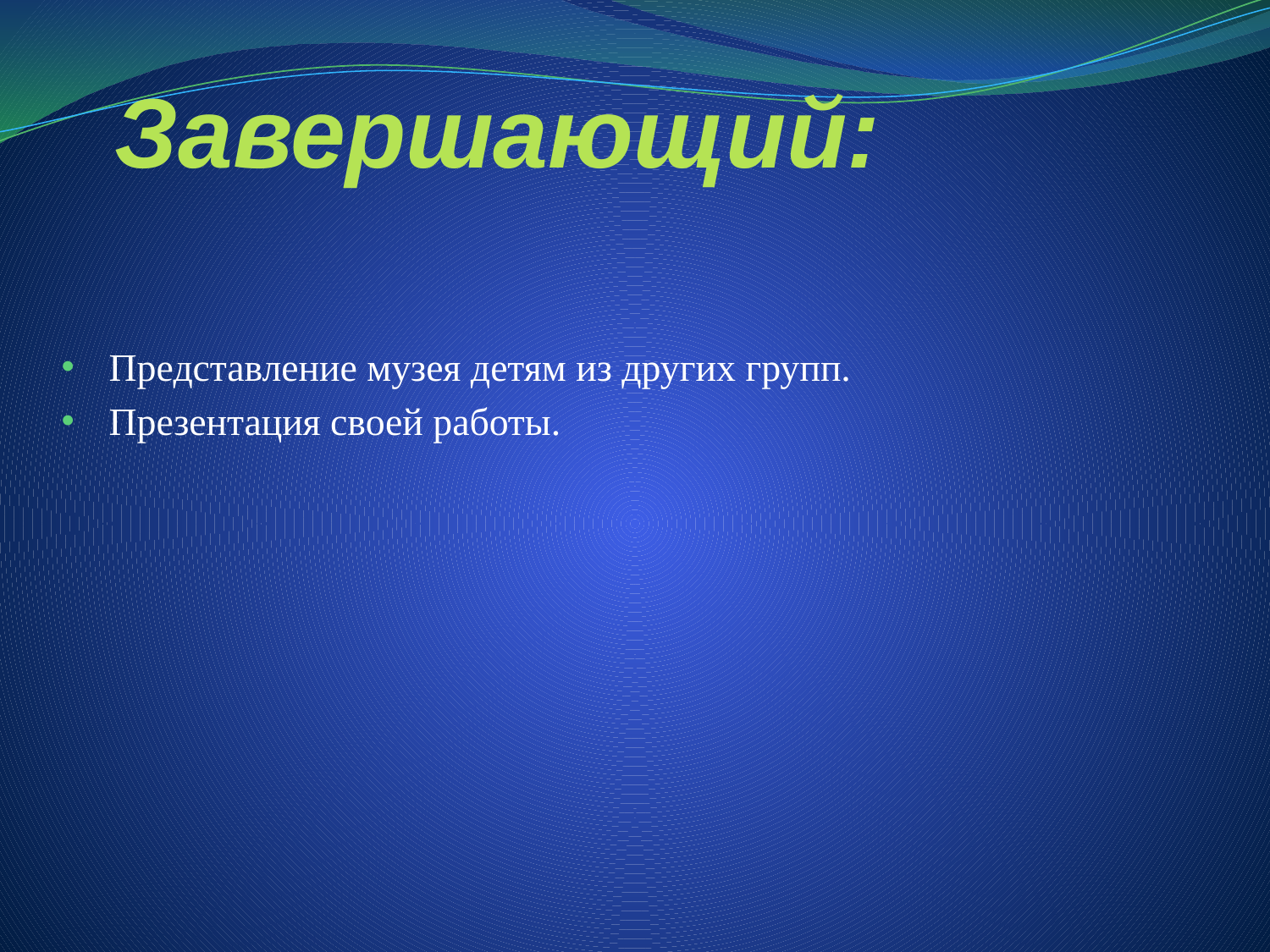

# Завершающий:
Представление музея детям из других групп.
Презентация своей работы.